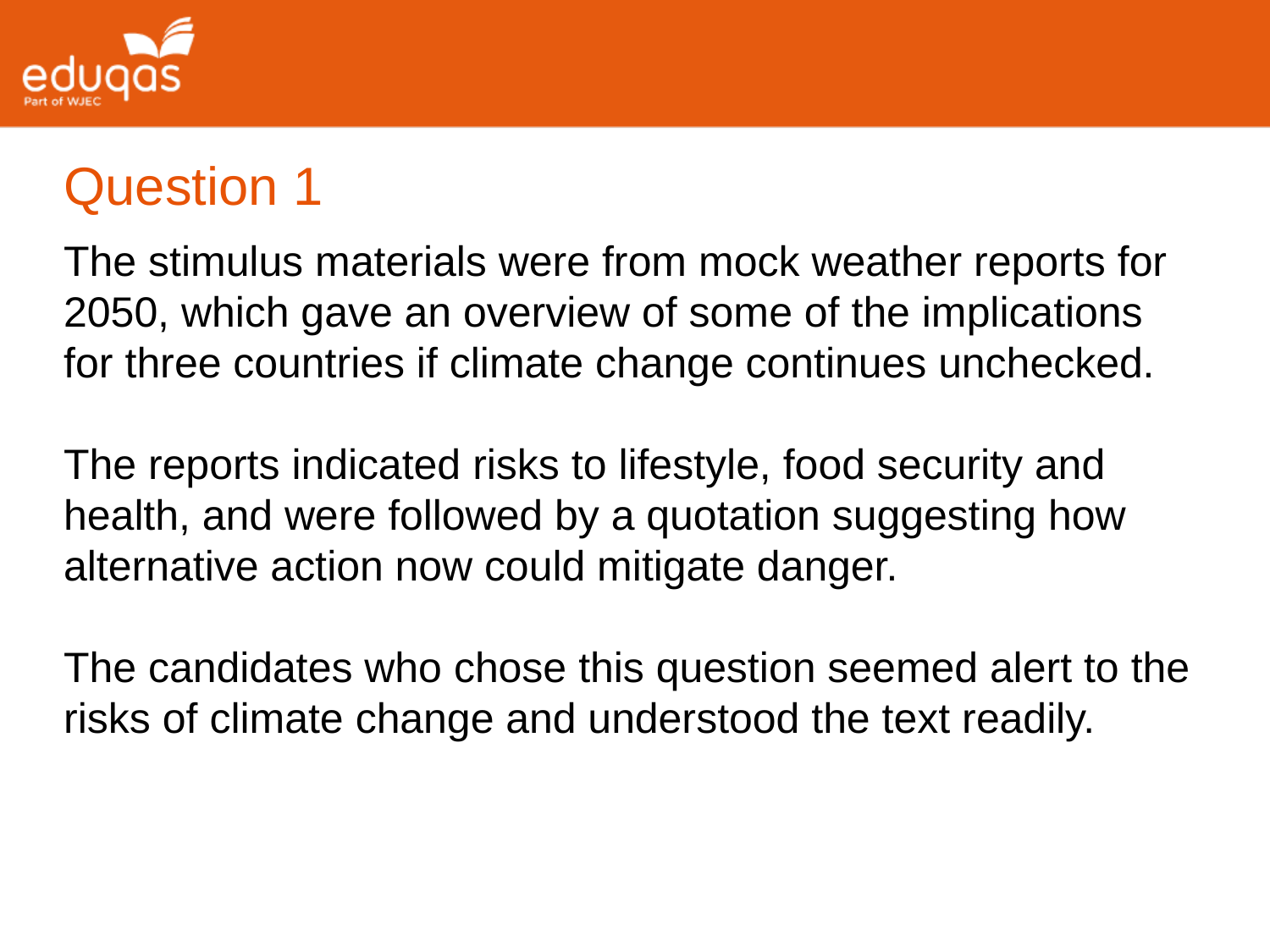

Question 1
The stimulus materials were from mock weather reports for 2050, which gave an overview of some of the implications for three countries if climate change continues unchecked.

The reports indicated risks to lifestyle, food security and health, and were followed by a quotation suggesting how alternative action now could mitigate danger.

The candidates who chose this question seemed alert to the risks of climate change and understood the text readily.